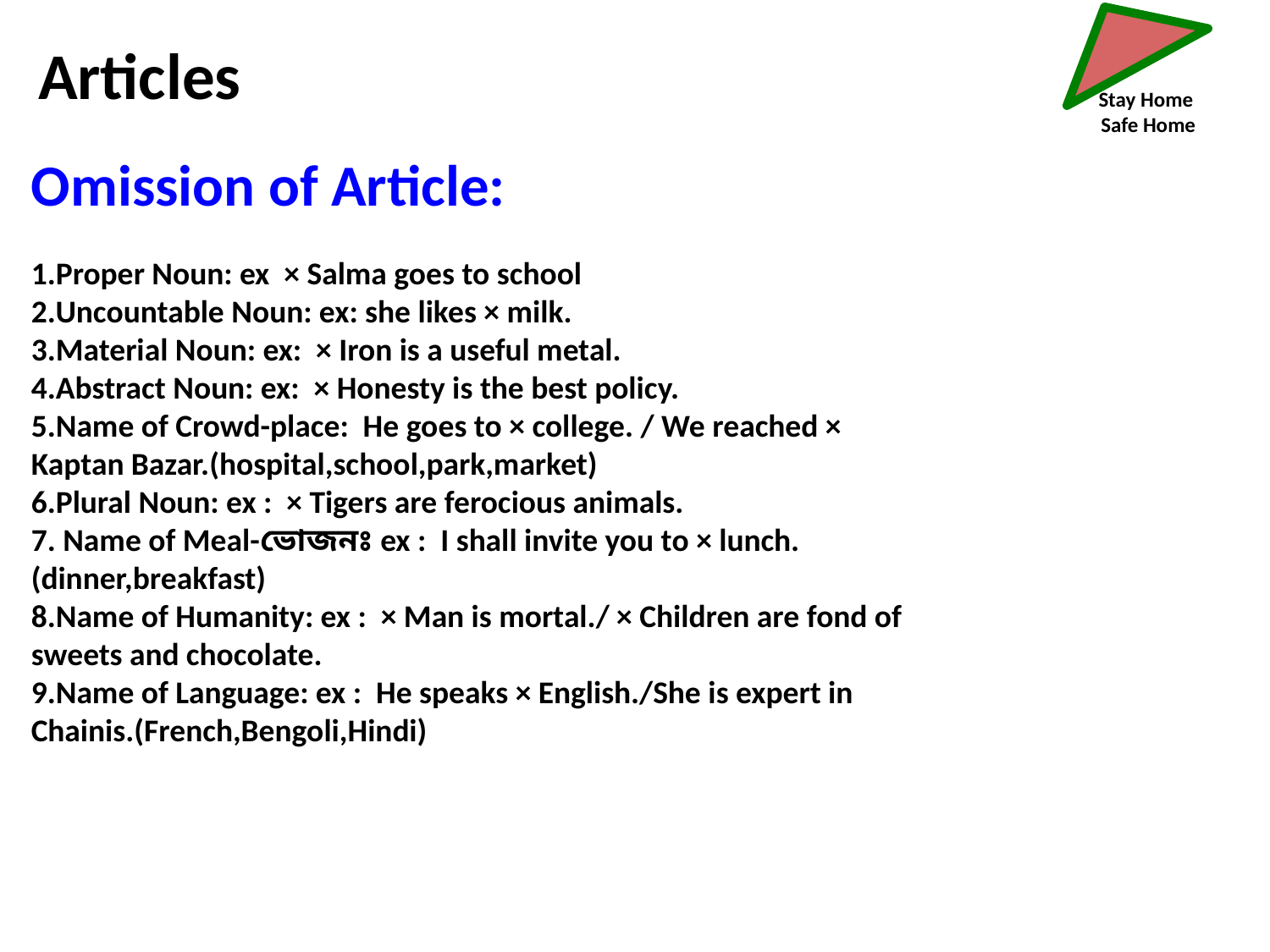

Articles
Stay Home
 Safe Home
Omission of Article:
1.Proper Noun: ex  × Salma goes to school
2.Uncountable Noun: ex: she likes × milk.
3.Material Noun: ex:  × Iron is a useful metal.
4.Abstract Noun: ex:  × Honesty is the best policy.
5.Name of Crowd-place:  He goes to × college. / We reached × Kaptan Bazar.(hospital,school,park,market)
6.Plural Noun: ex :  × Tigers are ferocious animals.
7. Name of Meal-ভোজনঃ ex :  I shall invite you to × lunch.(dinner,breakfast)
8.Name of Humanity: ex :  × Man is mortal./ × Children are fond of sweets and chocolate.
9.Name of Language: ex :  He speaks × English./She is expert in Chainis.(French,Bengoli,Hindi)